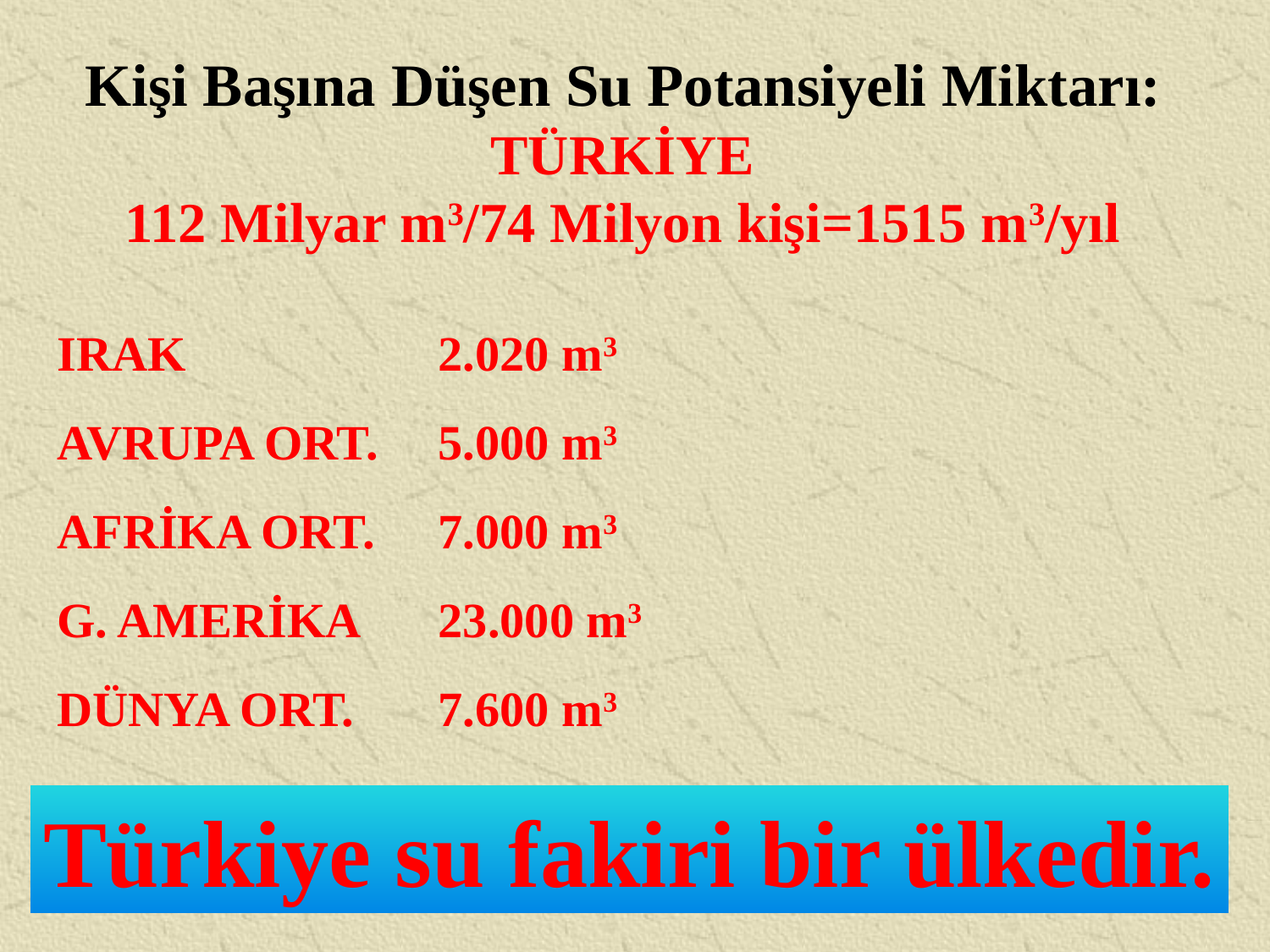

Kişi Başına Düşen Su Potansiyeli Miktarı:
TÜRKİYE
112 Milyar m3/74 Milyon kişi=1515 m3/yıl
IRAK 		2.020 m3
AVRUPA ORT. 	5.000 m3
AFRİKA ORT. 	7.000 m3
G. AMERİKA 	23.000 m3
DÜNYA ORT. 	7.600 m3
Türkiye su fakiri bir ülkedir.